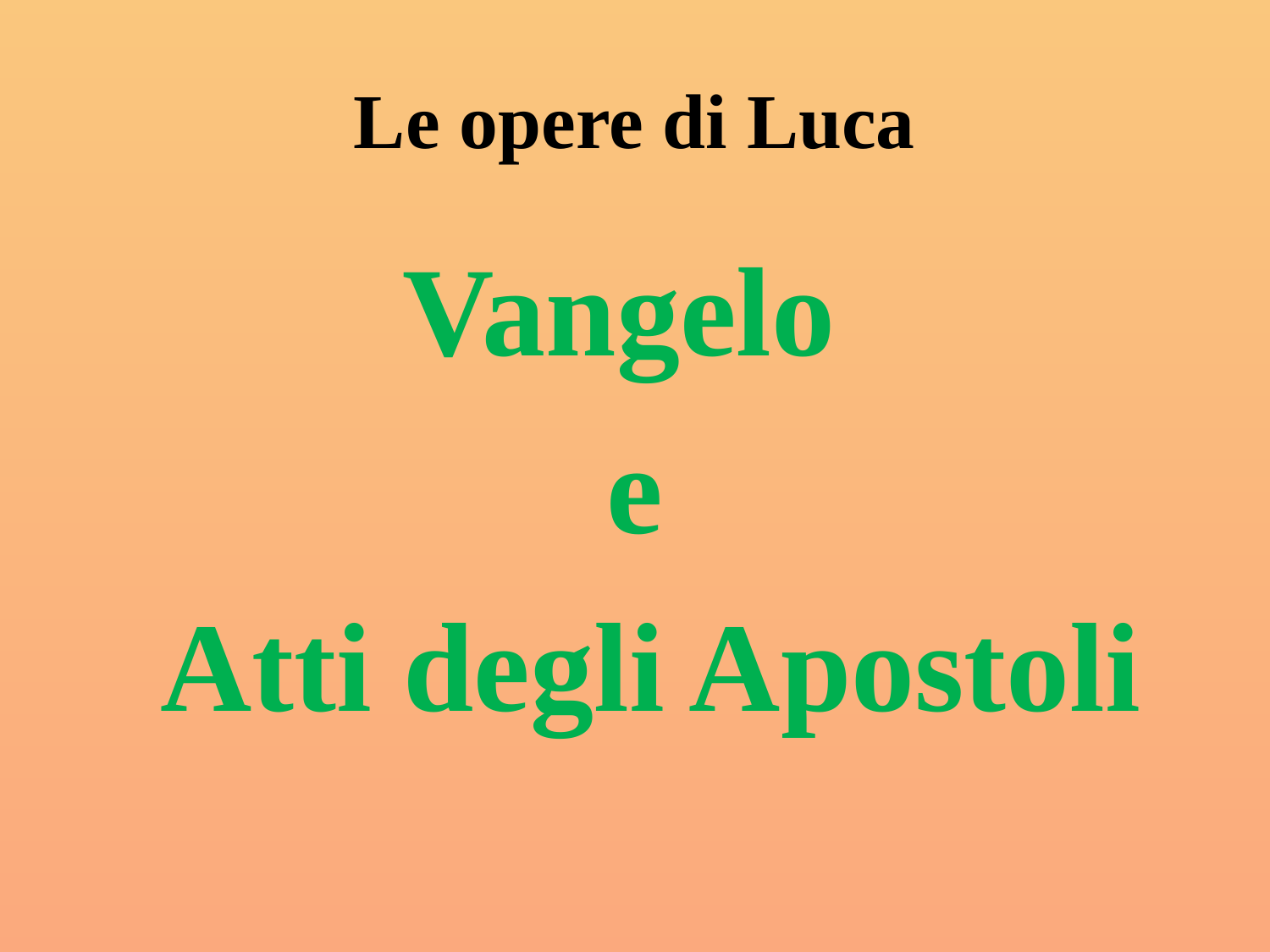

# Le opere di Luca
Vangelo
e
 Atti degli Apostoli